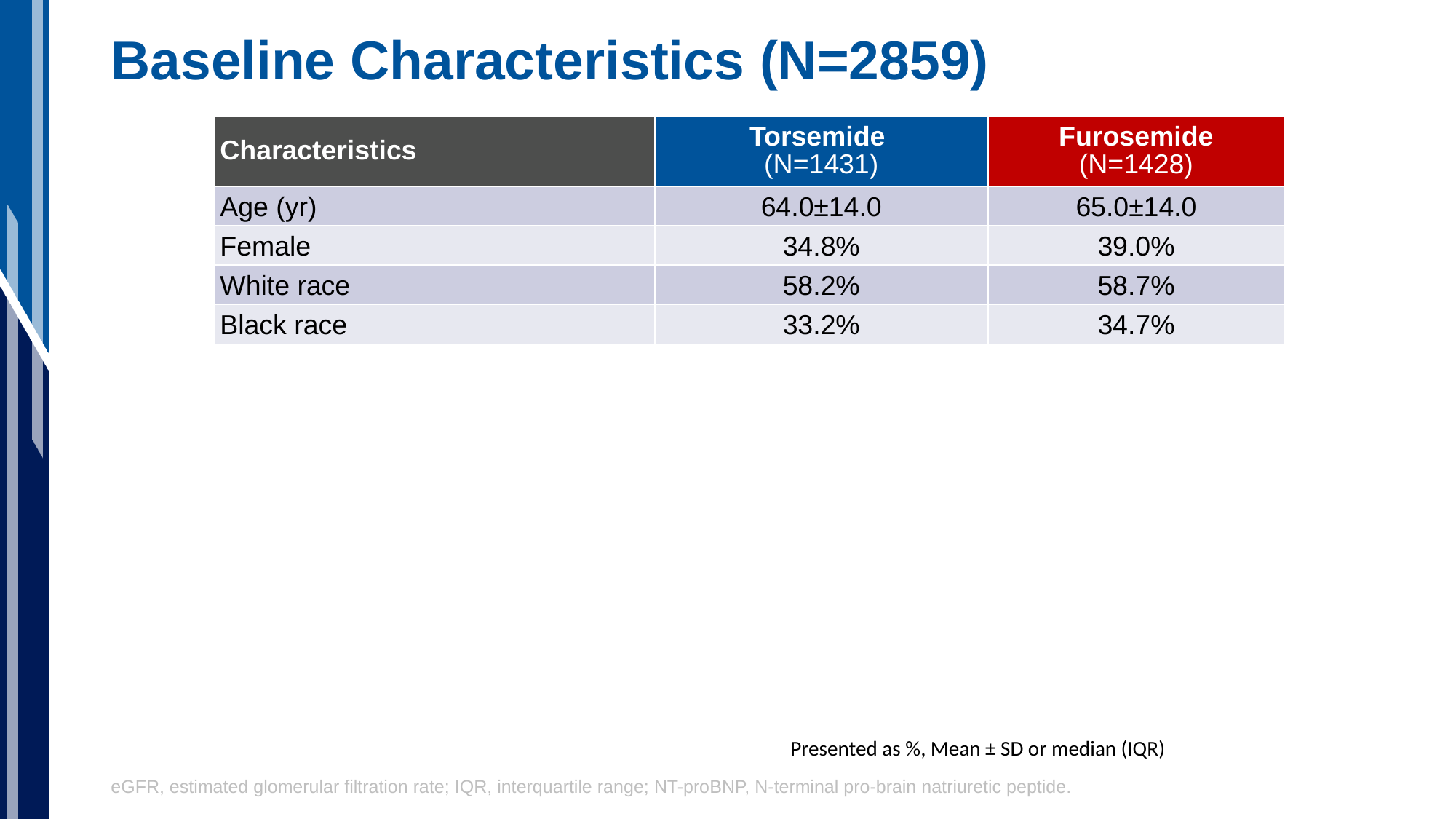

# Baseline Characteristics (N=2859)
| Characteristics | Torsemide (N=1431) | Furosemide (N=1428) |
| --- | --- | --- |
| Age (yr) | 64.0±14.0 | 65.0±14.0 |
| Female | 34.8% | 39.0% |
| White race | 58.2% | 58.7% |
| Black race | 33.2% | 34.7% |
Presented as %, Mean ± SD or median (IQR)
eGFR, estimated glomerular filtration rate; IQR, interquartile range; NT-proBNP, N-terminal pro-brain natriuretic peptide.